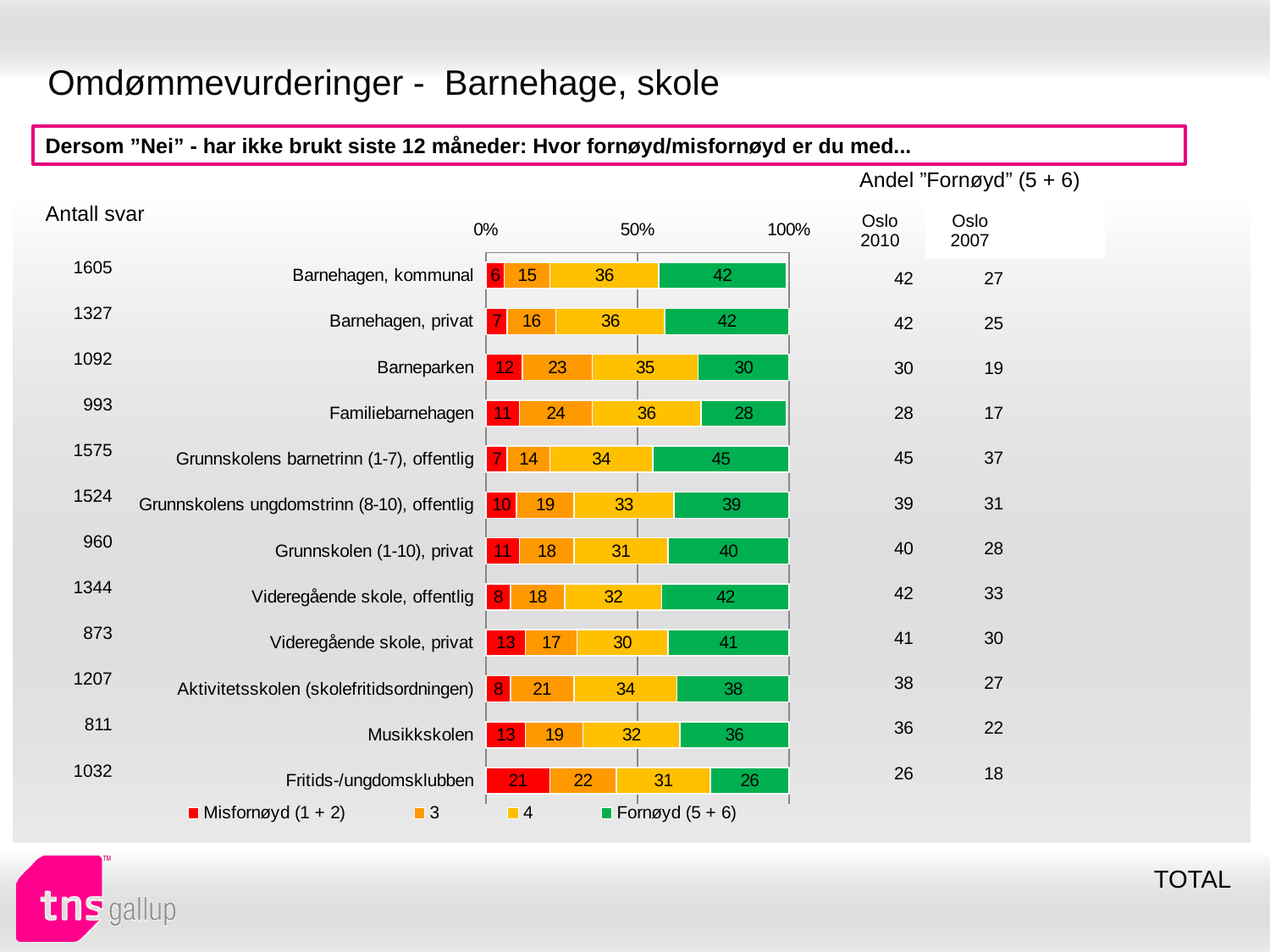

# Omdømmevurderinger -  Barnehage, skole
Dersom ”Nei” - har ikke brukt siste 12 måneder: Hvor fornøyd/misfornøyd er du med...
| Andel ”Fornøyd” (5 + 6) |  |  |
| --- | --- | --- |
| Oslo 2010 | Oslo 2007 |  |
| Antall svar |
| --- |

### Chart

| Category | Misfornøyd (1 + 2) | 3 | 4 | Fornøyd (5 + 6) |
|---|---|---|---|---|
| Barnehagen, kommunal | 6.0 | 15.0 | 36.0 | 42.0 |
| Barnehagen, privat | 7.0 | 16.0 | 36.0 | 42.0 |
| Barneparken | 12.0 | 23.0 | 35.0 | 30.0 |
| Familiebarnehagen | 11.0 | 24.0 | 36.0 | 28.0 |
| Grunnskolens barnetrinn (1-7), offentlig | 7.0 | 14.0 | 34.0 | 45.0 |
| Grunnskolens ungdomstrinn (8-10), offentlig | 10.0 | 19.0 | 33.0 | 39.0 |
| Grunnskolen (1-10), privat | 11.0 | 18.0 | 31.0 | 40.0 |
| Videregående skole, offentlig | 8.0 | 18.0 | 32.0 | 42.0 |
| Videregående skole, privat | 13.0 | 17.0 | 30.0 | 41.0 |
| Aktivitetsskolen (skolefritidsordningen) | 8.0 | 21.0 | 34.0 | 38.0 |
| Musikkskolen | 13.0 | 19.0 | 32.0 | 36.0 |
| Fritids-/ungdomsklubben | 21.0 | 22.0 | 31.0 | 26.0 |
| 1605 |
| --- |
| 1327 |
| 1092 |
| 993 |
| 1575 |
| 1524 |
| 960 |
| 1344 |
| 873 |
| 1207 |
| 811 |
| 1032 |
| 42 | 27 |
| --- | --- |
| 42 | 25 |
| 30 | 19 |
| 28 | 17 |
| 45 | 37 |
| 39 | 31 |
| 40 | 28 |
| 42 | 33 |
| 41 | 30 |
| 38 | 27 |
| 36 | 22 |
| 26 | 18 |
TOTAL